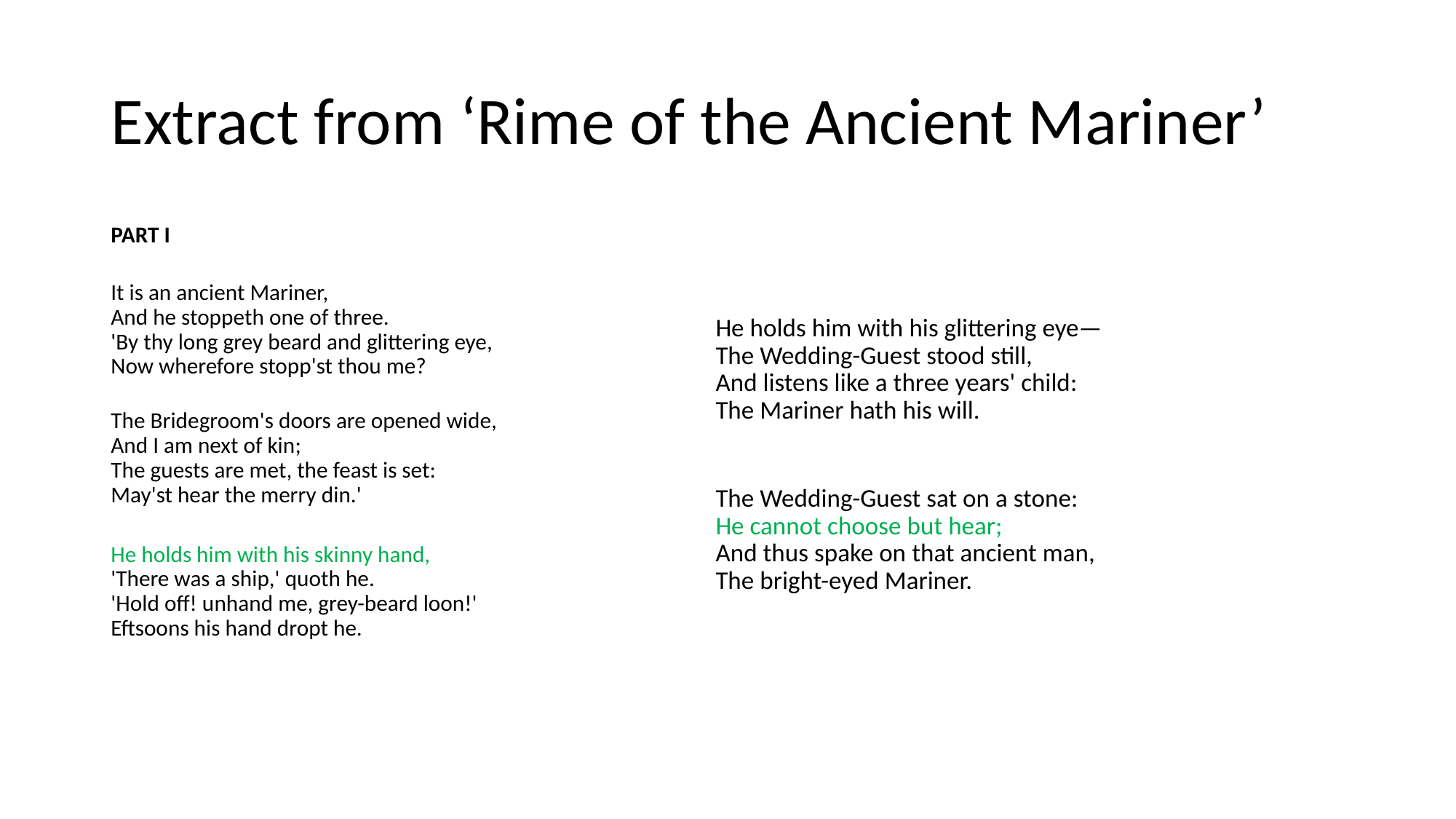

# Extract from ‘Rime of the Ancient Mariner’
PART I
It is an ancient Mariner,
And he stoppeth one of three.
'By thy long grey beard and glittering eye,
Now wherefore stopp'st thou me?
The Bridegroom's doors are opened wide,
And I am next of kin;
The guests are met, the feast is set:
May'st hear the merry din.'

He holds him with his skinny hand,
'There was a ship,' quoth he.
'Hold off! unhand me, grey-beard loon!'
Eftsoons his hand dropt he.

He holds him with his glittering eye—
The Wedding-Guest stood still,
And listens like a three years' child:
The Mariner hath his will.
The Wedding-Guest sat on a stone:
He cannot choose but hear;
And thus spake on that ancient man,
The bright-eyed Mariner.